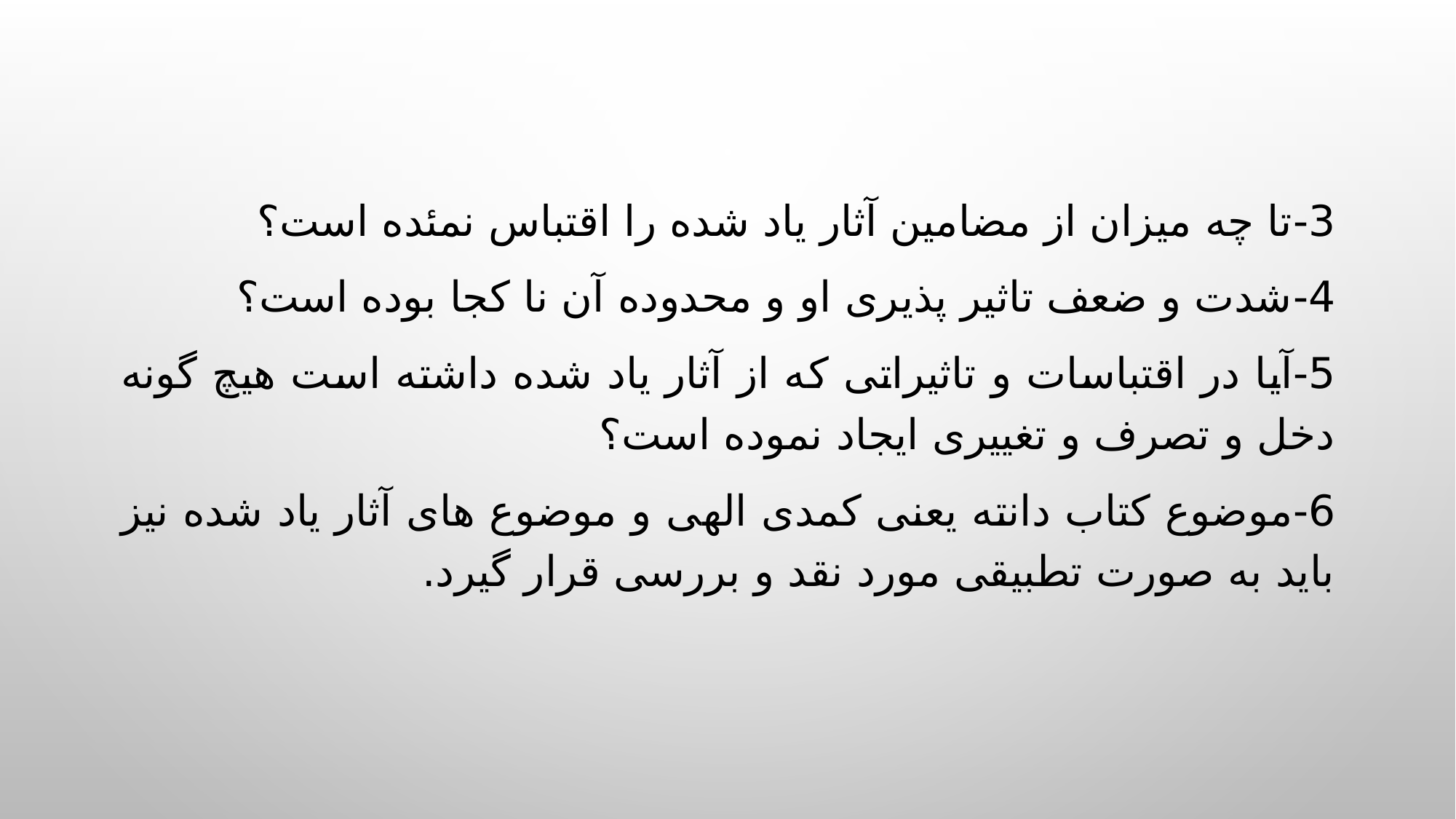

3-	تا چه میزان از مضامین آثار یاد شده را اقتباس نمئده است؟
4-	شدت و ضعف تاثیر پذیری او و محدوده آن نا کجا بوده است؟
5-	آیا در اقتباسات و تاثیراتی که از آثار یاد شده داشته است هیچ گونه دخل و تصرف و تغییری ایجاد نموده است؟
6-	موضوع کتاب دانته یعنی کمدی الهی و موضوع های آثار یاد شده نیز باید به صورت تطبیقی مورد نقد و بررسی قرار گیرد.